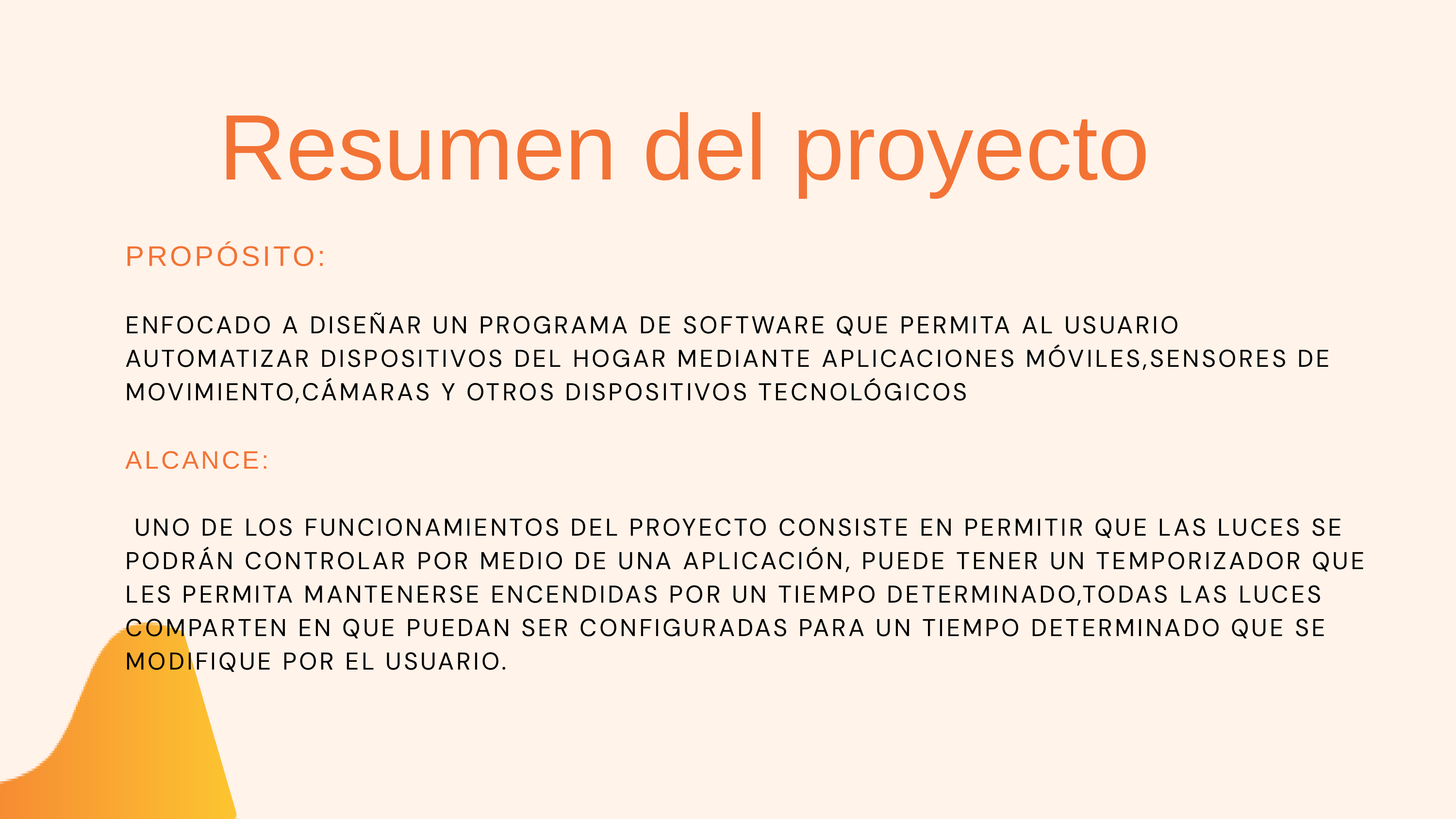

Resumen del proyecto
PROPÓSITO:

ENFOCADO A DISEÑAR UN PROGRAMA DE SOFTWARE QUE PERMITA AL USUARIO AUTOMATIZAR DISPOSITIVOS DEL HOGAR MEDIANTE APLICACIONES MÓVILES,SENSORES DE MOVIMIENTO,CÁMARAS Y OTROS DISPOSITIVOS TECNOLÓGICOS

ALCANCE:

 UNO DE LOS FUNCIONAMIENTOS DEL PROYECTO CONSISTE EN PERMITIR QUE LAS LUCES SE PODRÁN CONTROLAR POR MEDIO DE UNA APLICACIÓN, PUEDE TENER UN TEMPORIZADOR QUE LES PERMITA MANTENERSE ENCENDIDAS POR UN TIEMPO DETERMINADO,TODAS LAS LUCES COMPARTEN EN QUE PUEDAN SER CONFIGURADAS PARA UN TIEMPO DETERMINADO QUE SE MODIFIQUE POR EL USUARIO.